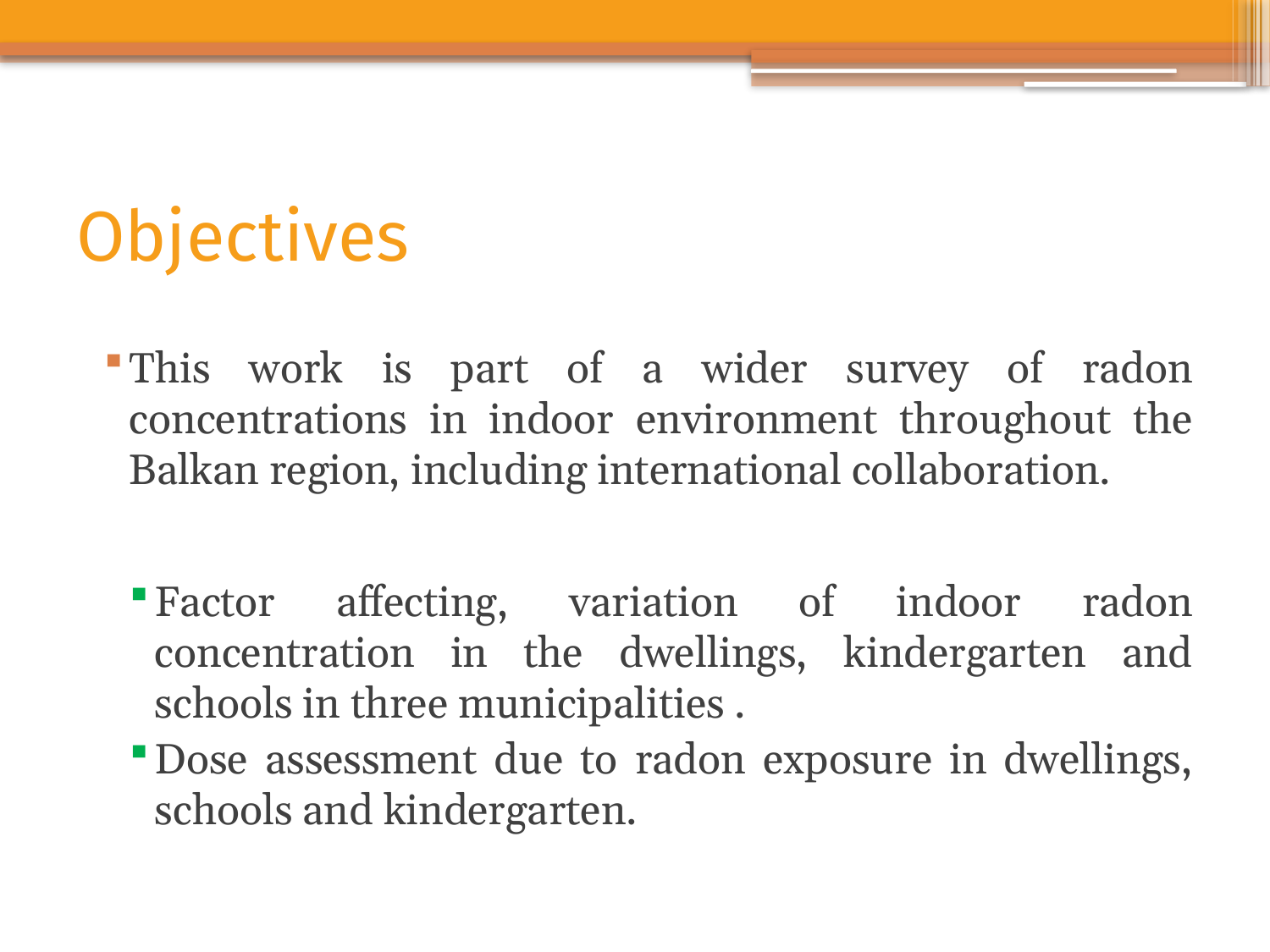

# Objectives

This work is part of a wider survey of radon concentrations in indoor environment throughout the Balkan region, including international collaboration.

Factor affecting, variation of indoor radon concentration in the dwellings, kindergarten and schools in three municipalities .
Dose assessment due to radon exposure in dwellings, schools and kindergarten.